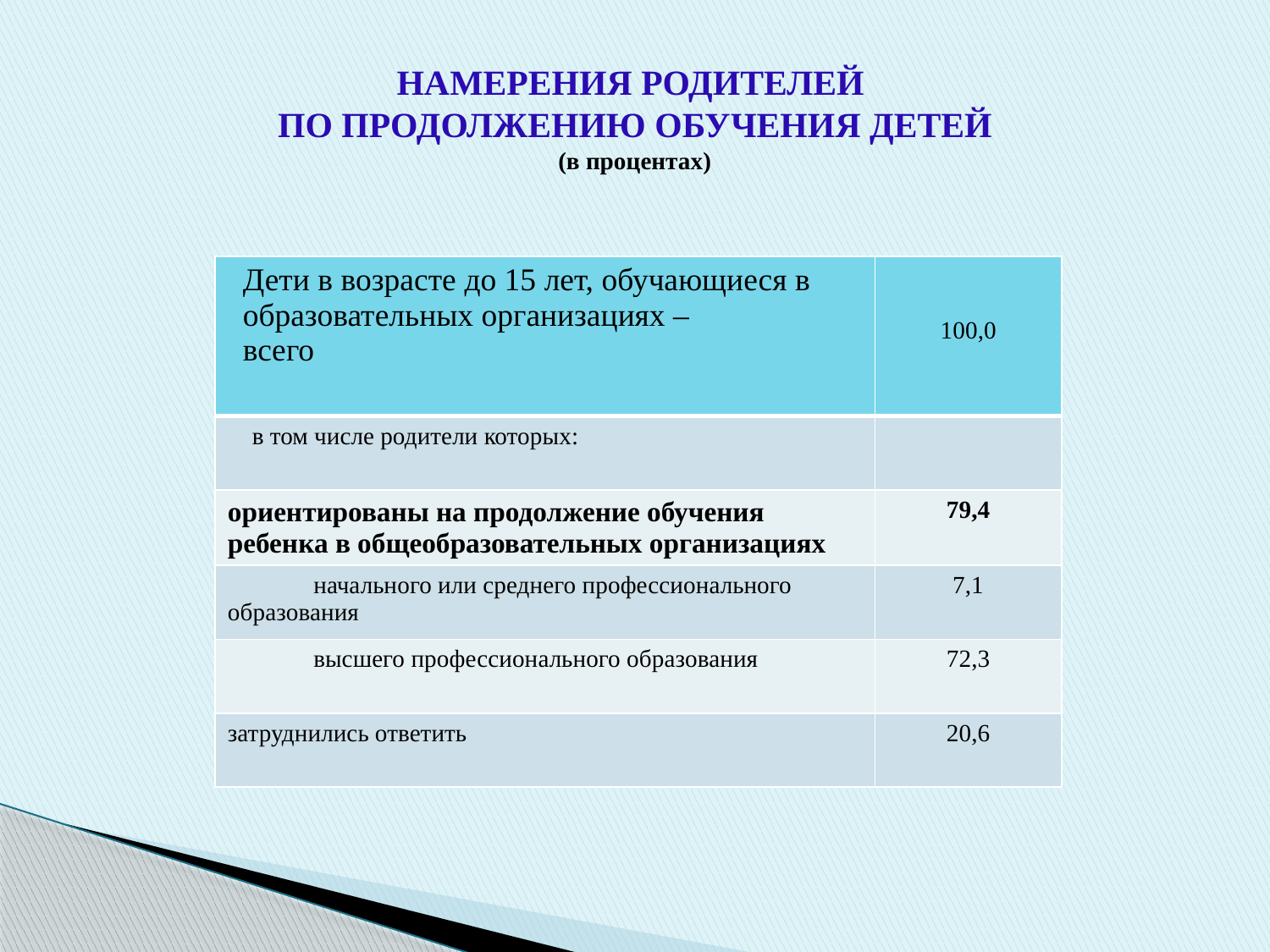

# НАМЕРЕНИЯ РОДИТЕЛЕЙ ПО ПРОДОЛЖЕНИЮ ОБУЧЕНИЯ ДЕТЕЙ (в процентах)
| Дети в возрасте до 15 лет, обучающиеся в образовательных организациях – всего | 100,0 |
| --- | --- |
| в том числе родители которых: |  |
| ориентированы на продолжение обучения ребенка в общеобразовательных организациях | 79,4 |
| начального или среднего профессионального образования | 7,1 |
| высшего профессионального образования | 72,3 |
| затруднились ответить | 20,6 |